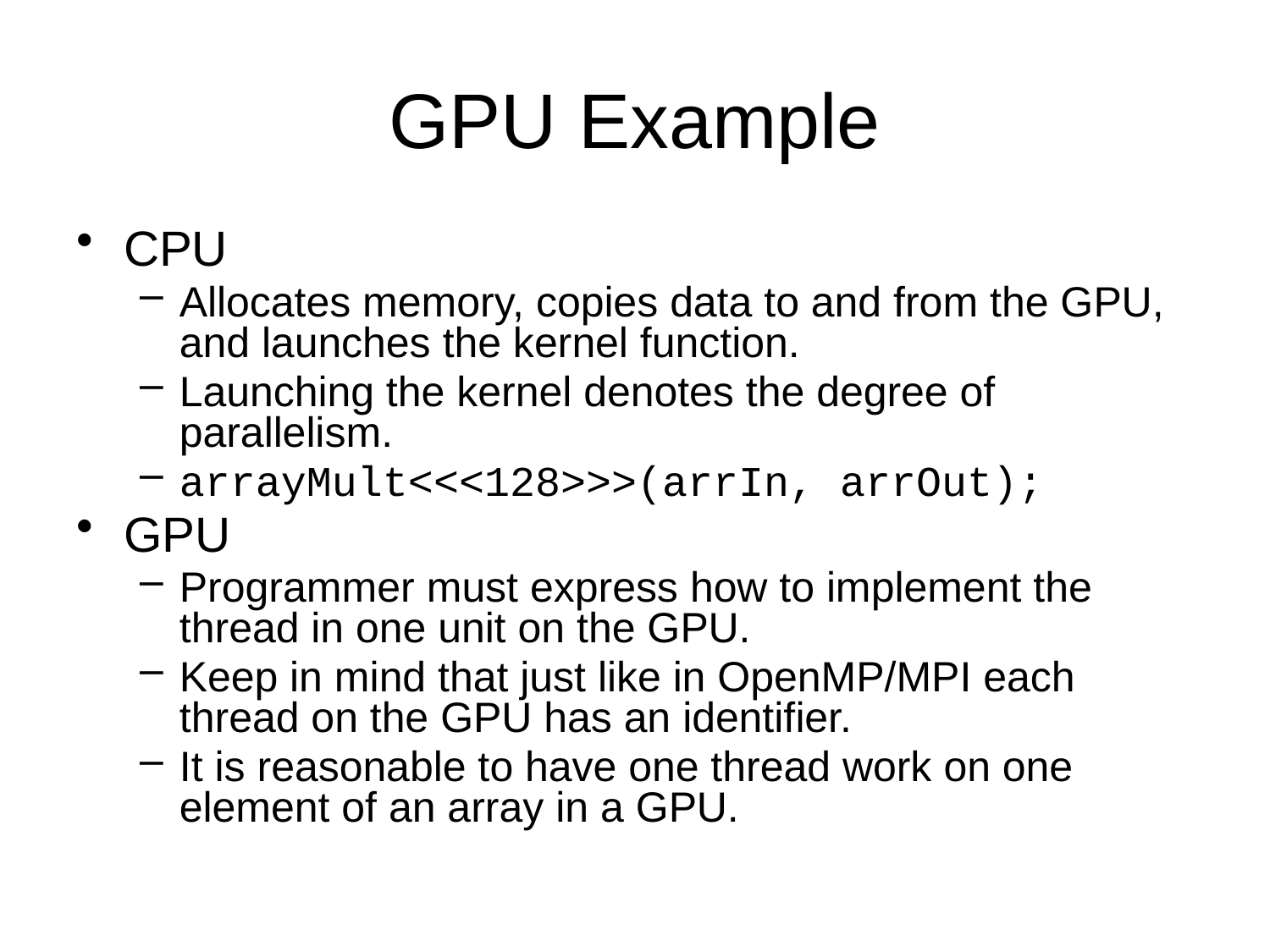

# GPU Example
CPU
Allocates memory, copies data to and from the GPU, and launches the kernel function.
Launching the kernel denotes the degree of parallelism.
arrayMult<<<128>>>(arrIn, arrOut);
GPU
Programmer must express how to implement the thread in one unit on the GPU.
Keep in mind that just like in OpenMP/MPI each thread on the GPU has an identifier.
It is reasonable to have one thread work on one element of an array in a GPU.